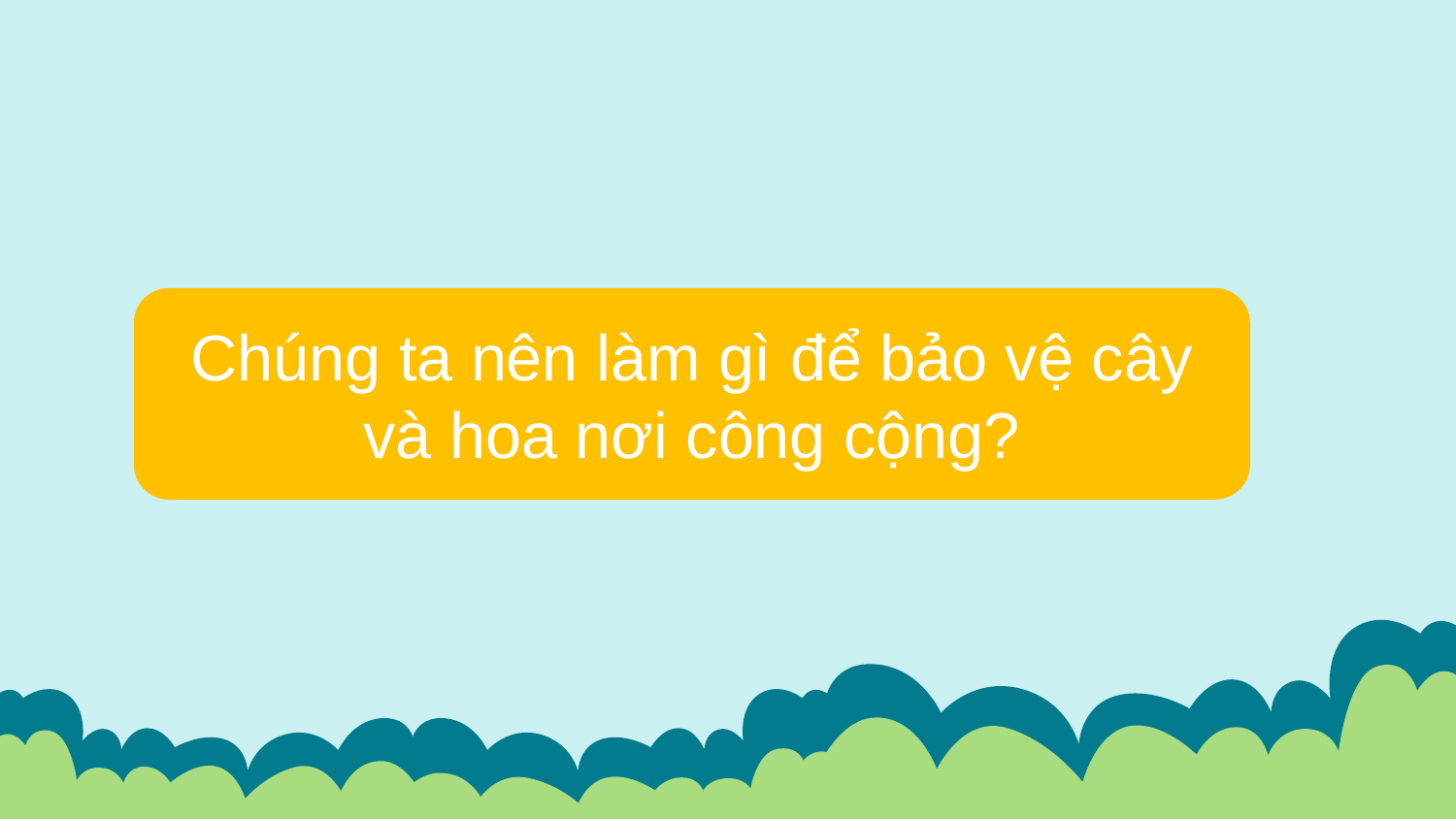

Chúng ta nên làm gì để bảo vệ cây và hoa nơi công cộng?